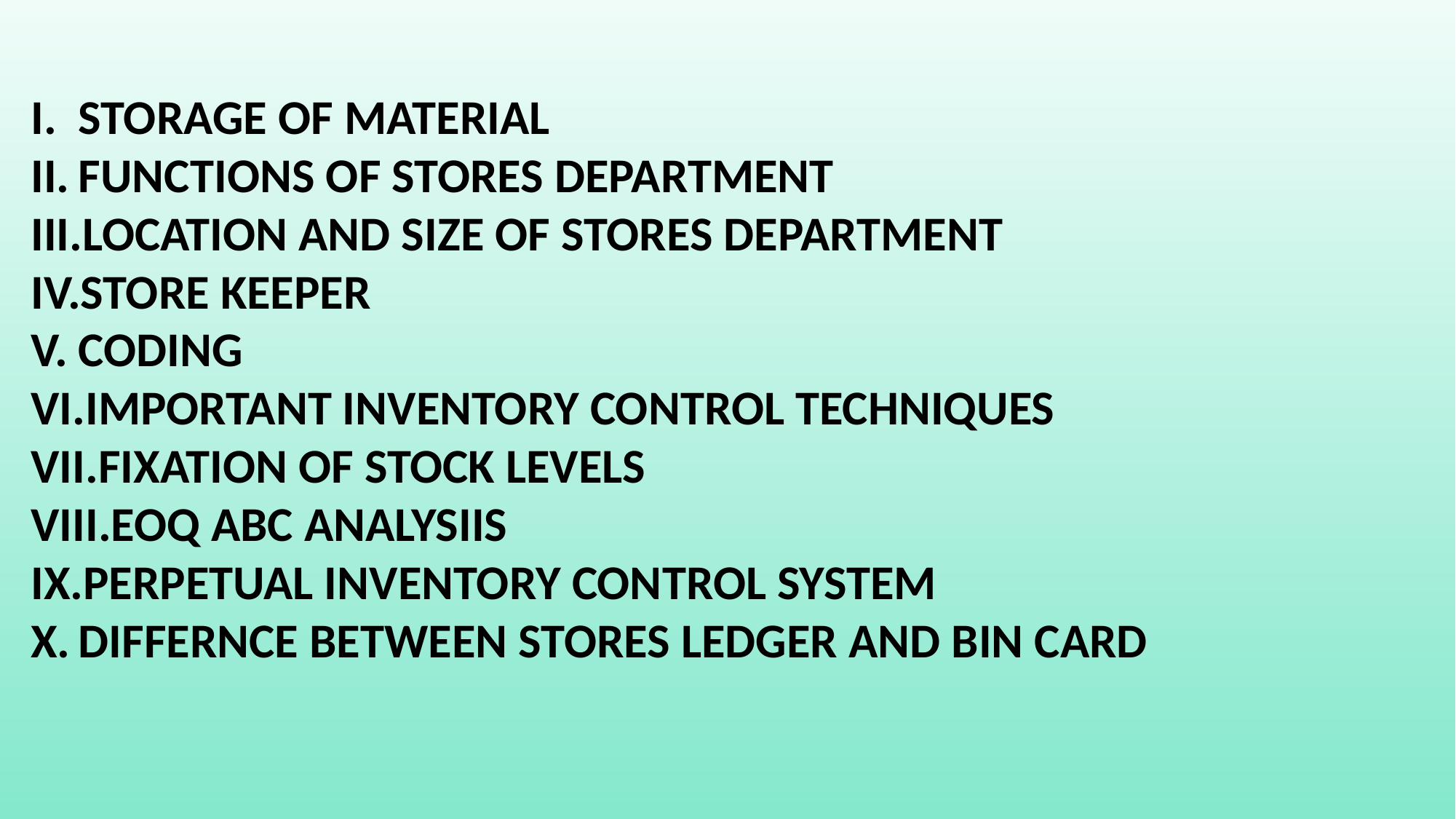

STORAGE OF MATERIAL
FUNCTIONS OF STORES DEPARTMENT
LOCATION AND SIZE OF STORES DEPARTMENT
STORE KEEPER
CODING
IMPORTANT INVENTORY CONTROL TECHNIQUES
FIXATION OF STOCK LEVELS
EOQ ABC ANALYSIIS
PERPETUAL INVENTORY CONTROL SYSTEM
DIFFERNCE BETWEEN STORES LEDGER AND BIN CARD